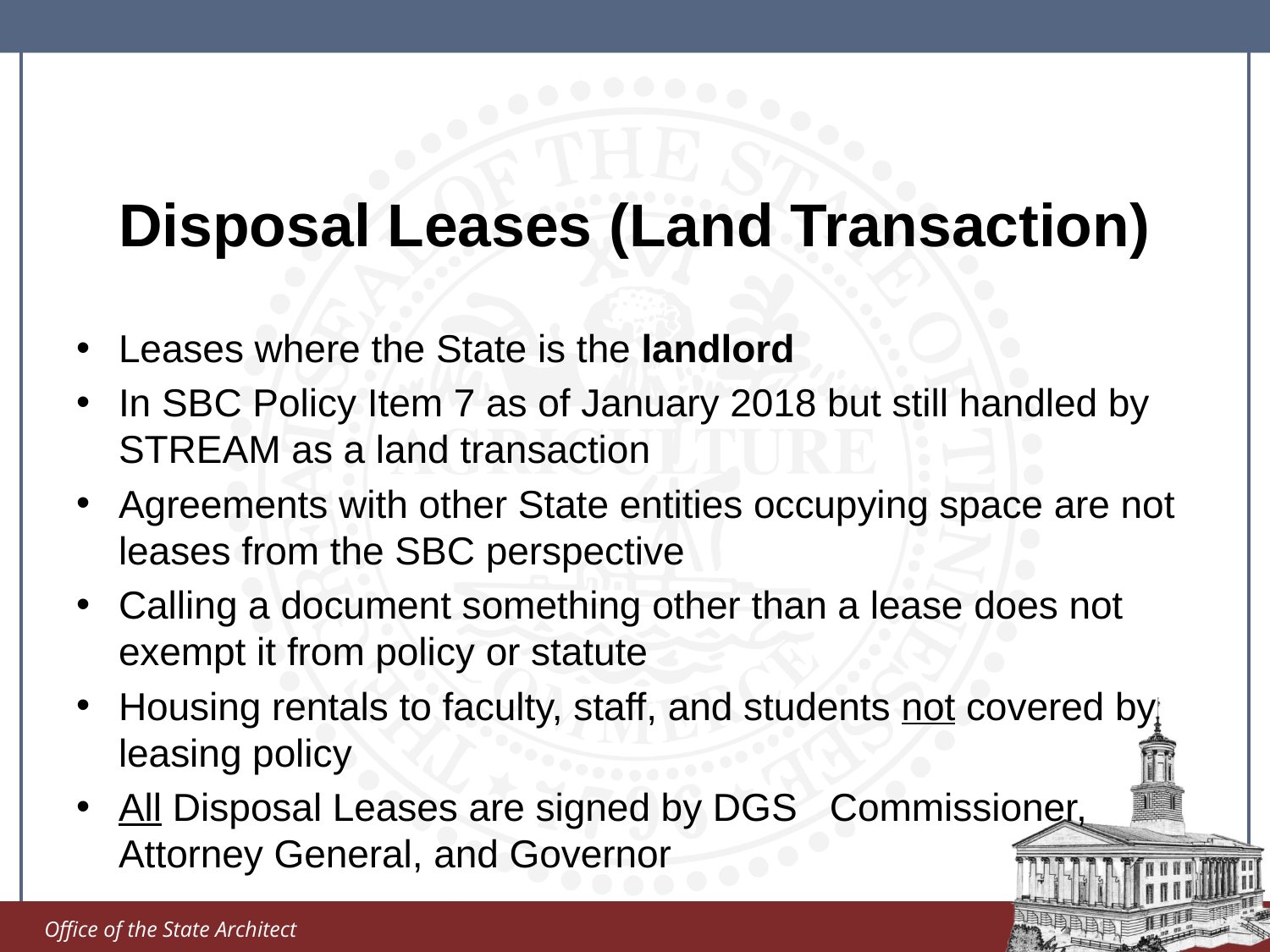

# Disposal Leases (Land Transaction)
Leases where the State is the landlord
In SBC Policy Item 7 as of January 2018 but still handled by STREAM as a land transaction
Agreements with other State entities occupying space are not leases from the SBC perspective
Calling a document something other than a lease does not exempt it from policy or statute
Housing rentals to faculty, staff, and students not covered by leasing policy
All Disposal Leases are signed by DGS   Commissioner, Attorney General, and Governor